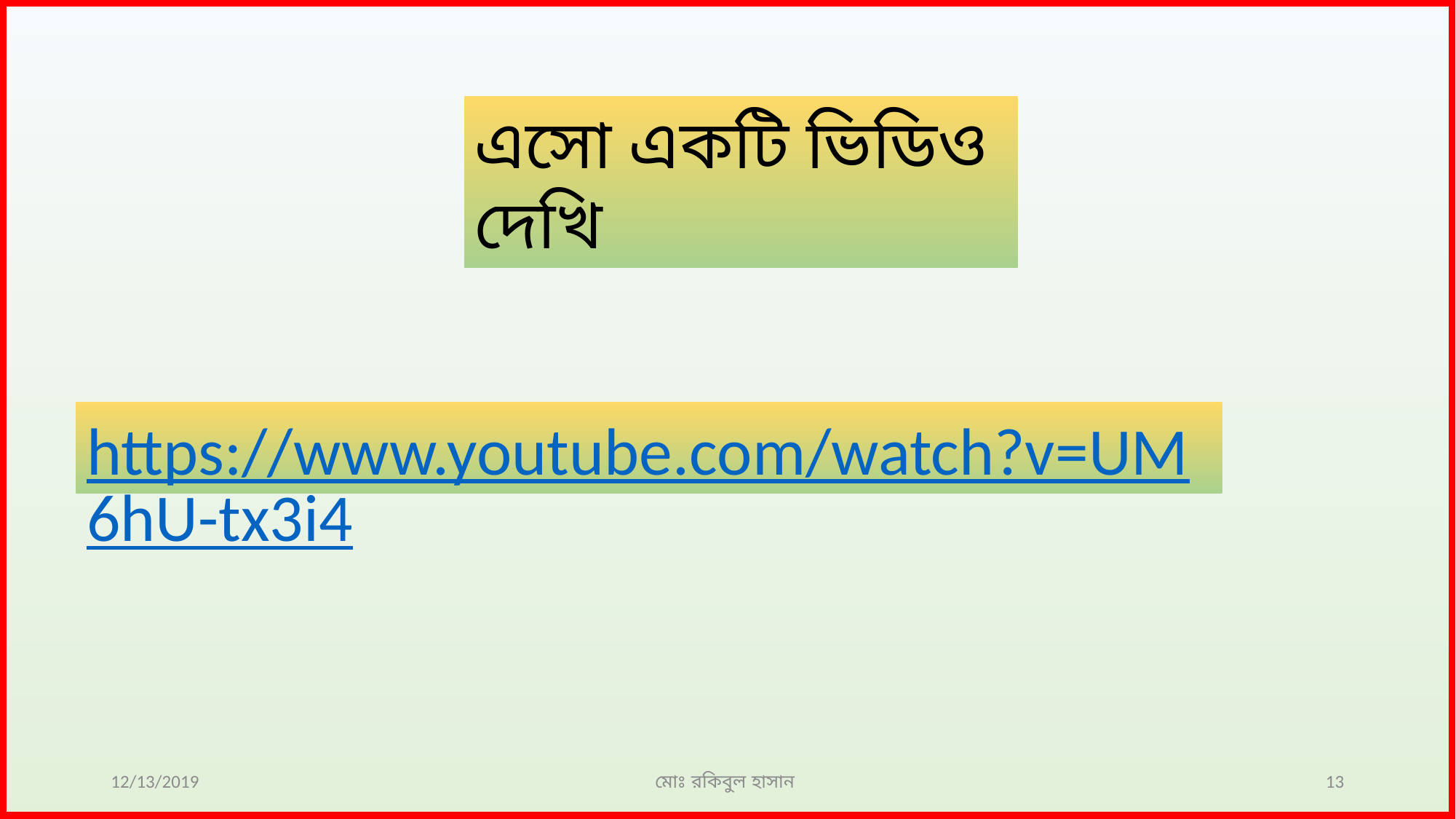

এসো একটি ভিডিও দেখি
https://www.youtube.com/watch?v=UM6hU-tx3i4
12/13/2019
মোঃ রকিবুল হাসান
13